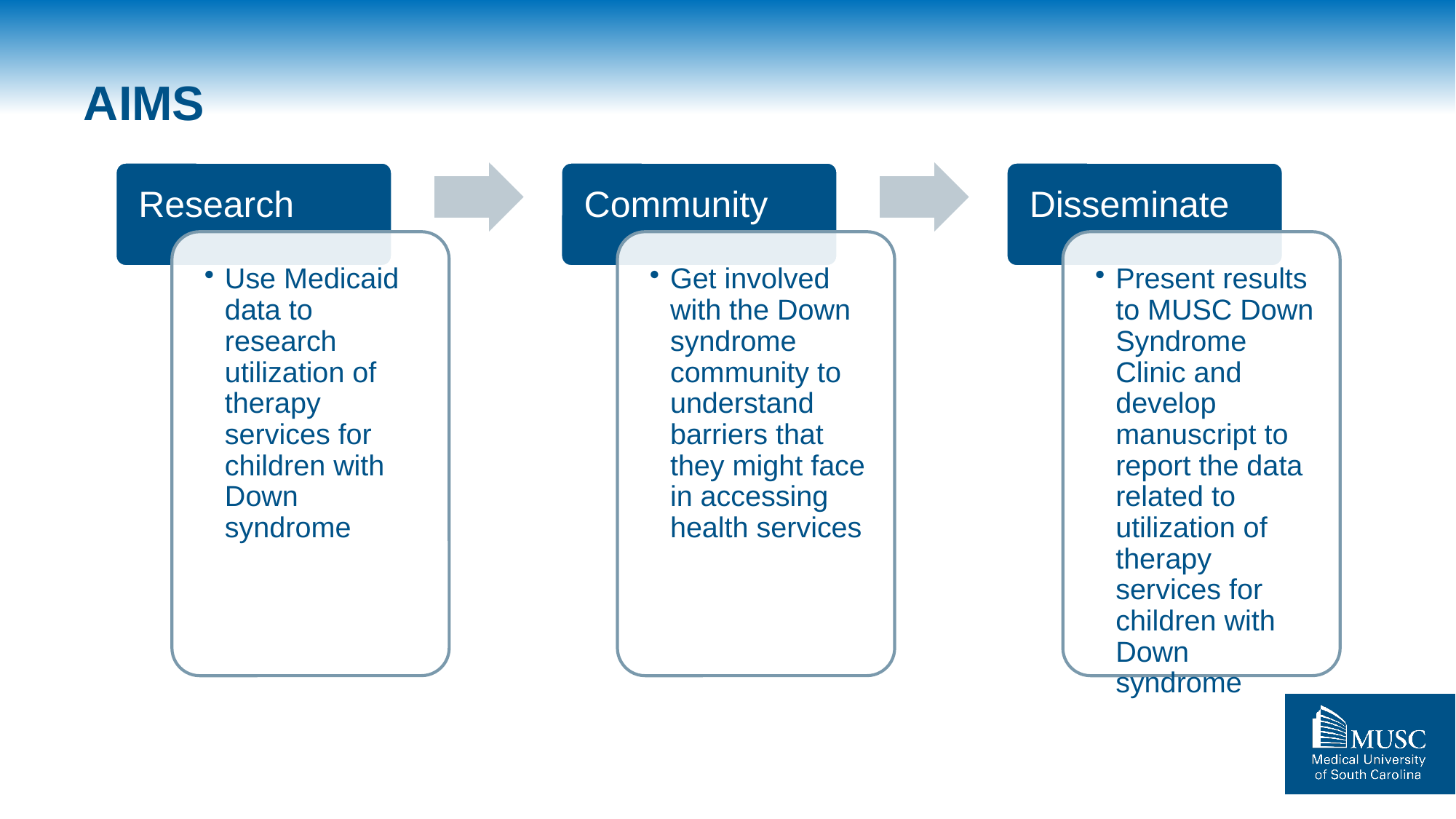

# AIMS
Research
Use Medicaid data to research utilization of therapy services for children with Down syndrome

Community
Get involved with the Down syndrome community to understand barriers that they might face in accessing health services

Disseminate
Present results to MUSC Down Syndrome Clinic and develop manuscript to report the data related to utilization of therapy services for children with Down syndrome